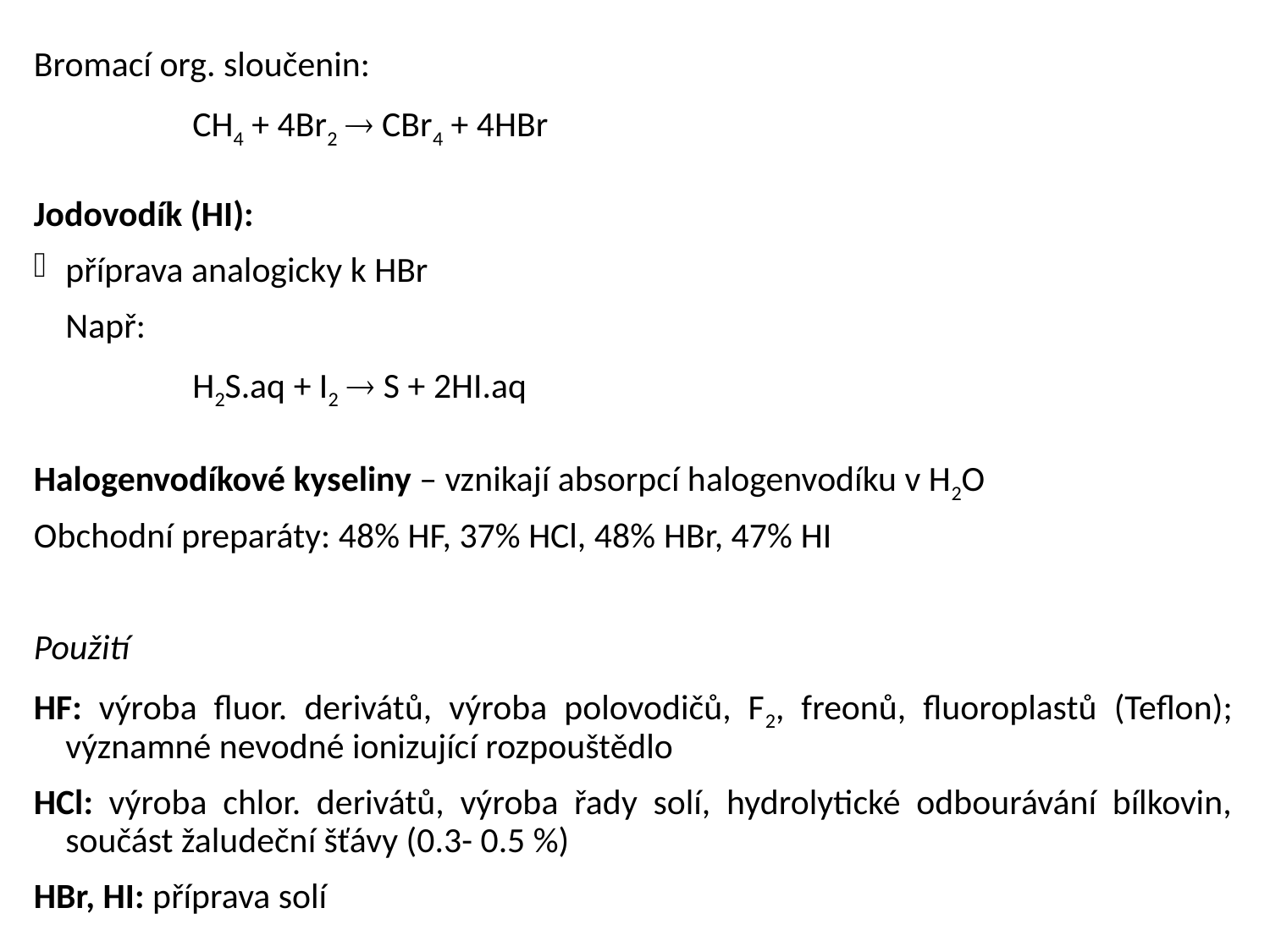

Bromací org. sloučenin:
		CH4 + 4Br2 → CBr4 + 4HBr

Jodovodík (HI):
příprava analogicky k HBr
	Např:
		H2S.aq + I2 → S + 2HI.aq

Halogenvodíkové kyseliny – vznikají absorpcí halogenvodíku v H2O
Obchodní preparáty: 48% HF, 37% HCl, 48% HBr, 47% HI

Použití
HF: výroba fluor. derivátů, výroba polovodičů, F2, freonů, fluoroplastů (Teflon); významné nevodné ionizující rozpouštědlo
HCl: výroba chlor. derivátů, výroba řady solí, hydrolytické odbourávání bílkovin, součást žaludeční šťávy (0.3- 0.5 %)
HBr, HI: příprava solí